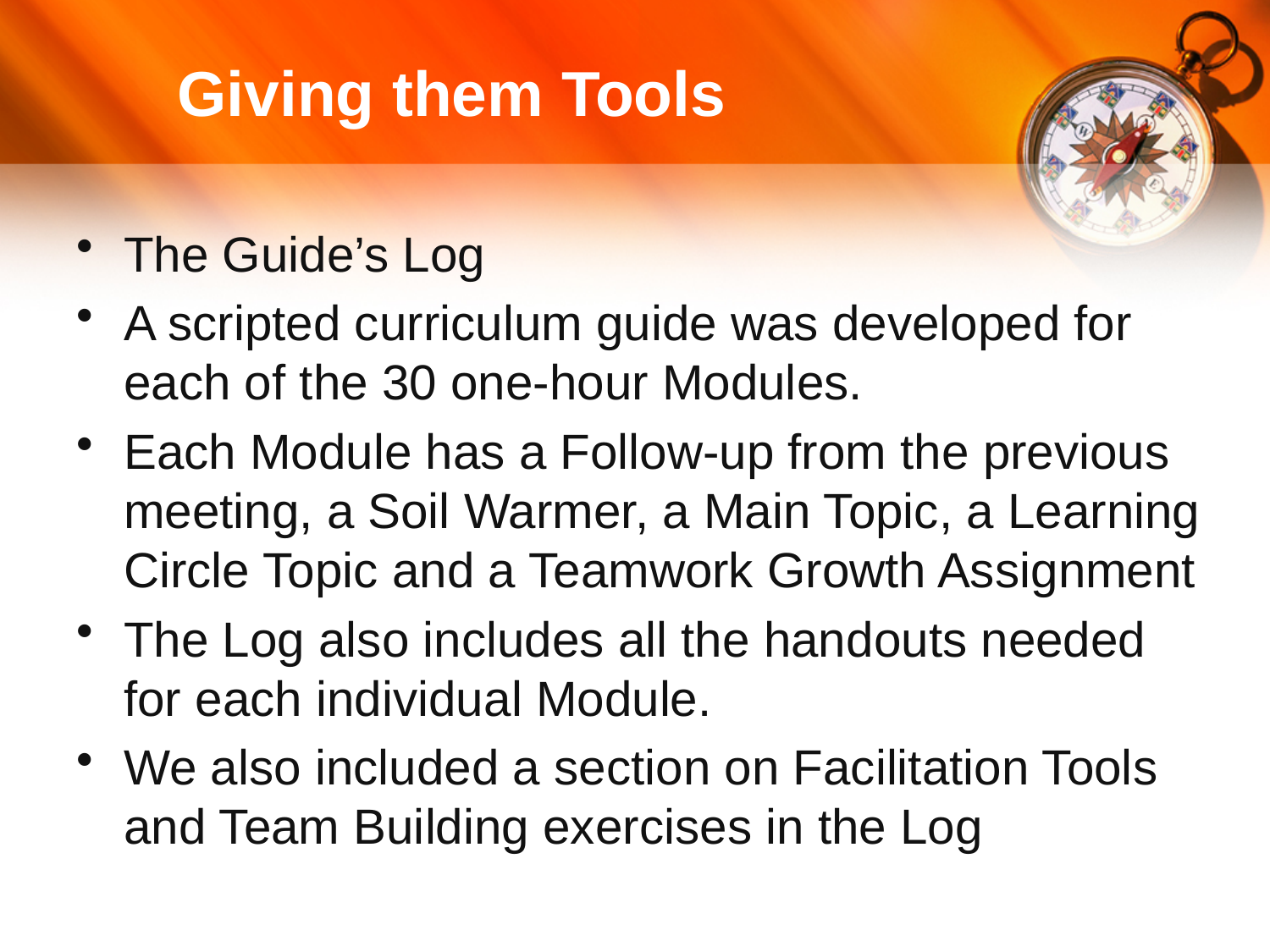

# Giving them Tools
The Guide’s Log
A scripted curriculum guide was developed for each of the 30 one-hour Modules.
Each Module has a Follow-up from the previous meeting, a Soil Warmer, a Main Topic, a Learning Circle Topic and a Teamwork Growth Assignment
The Log also includes all the handouts needed for each individual Module.
We also included a section on Facilitation Tools and Team Building exercises in the Log